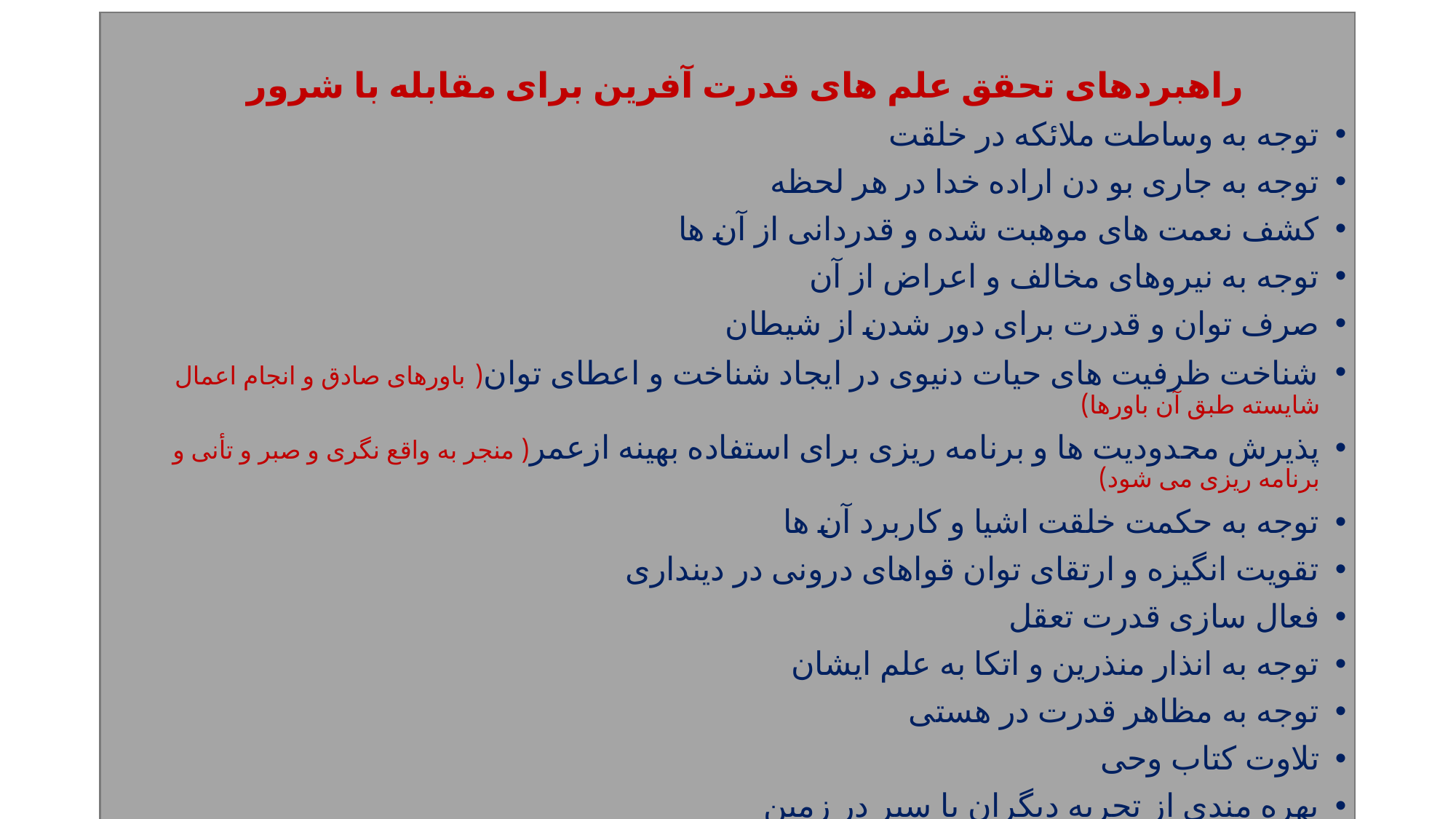

راهبردهای تحقق علم های قدرت آفرین برای مقابله با شرور
توجه به وساطت ملائکه در خلقت
توجه به جاری بو دن اراده خدا در هر لحظه
کشف نعمت های موهبت شده و قدردانی از آن ها
توجه به نیروهای مخالف و اعراض از آن
صرف توان و قدرت برای دور شدن از شیطان
شناخت ظرفیت های حیات دنیوی در ایجاد شناخت و اعطای توان( باورهای صادق و انجام اعمال شایسته طبق آن باورها)
پذیرش محدودیت ها و برنامه ریزی برای استفاده بهینه ازعمر( منجر به واقع نگری و صبر و تأنی و برنامه ریزی می شود)
توجه به حکمت خلقت اشیا و کاربرد آن ها
تقویت انگیزه و ارتقای توان قواهای درونی در دینداری
فعال سازی قدرت تعقل
توجه به انذار منذرین و اتکا به علم ایشان
توجه به مظاهر قدرت در هستی
تلاوت کتاب وحی
بهره مندی از تجربه دیگران با سیر در زمین

#